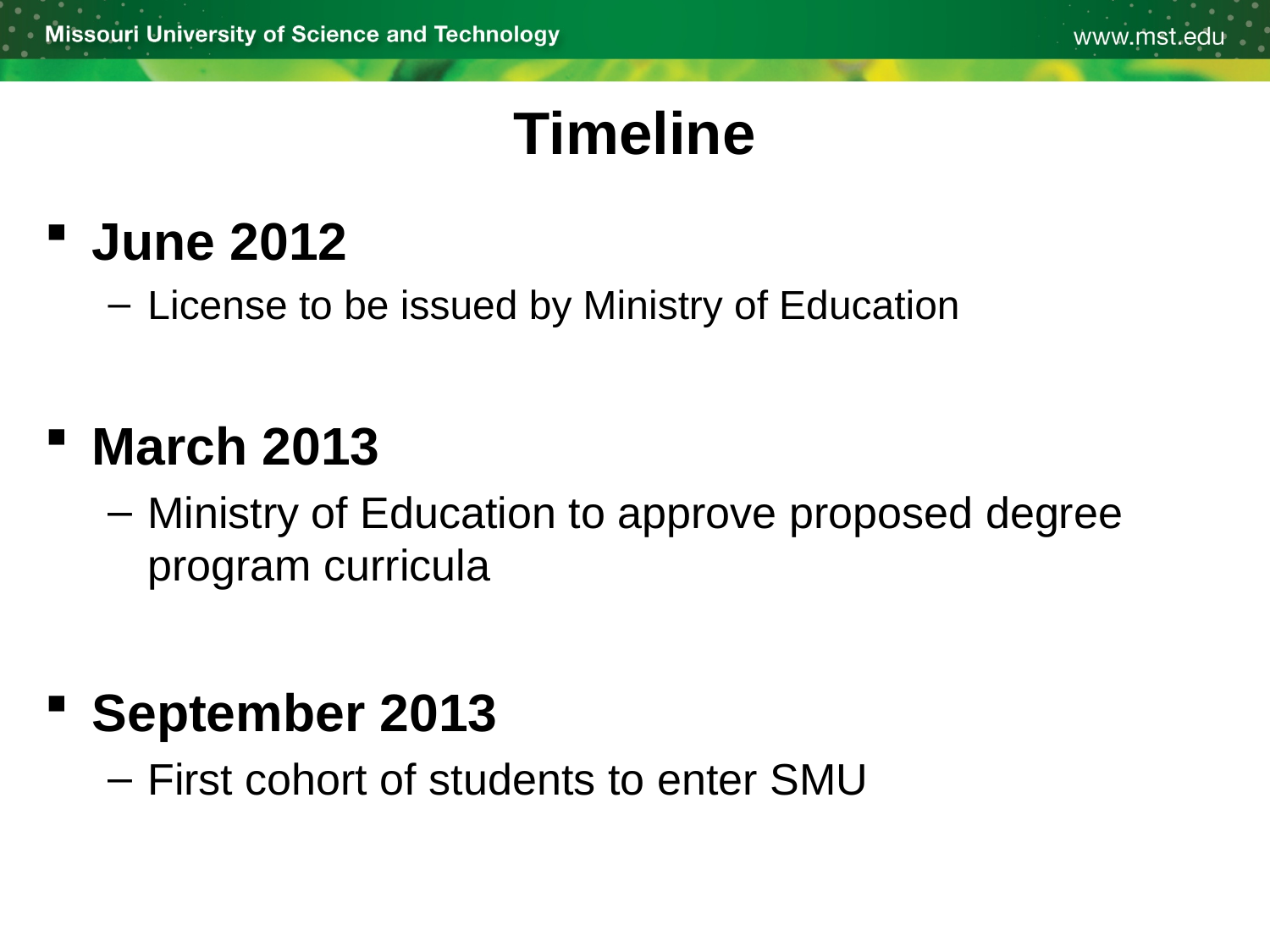

# Timeline
June 2012
License to be issued by Ministry of Education

March 2013
Ministry of Education to approve proposed degree program curricula

September 2013
First cohort of students to enter SMU